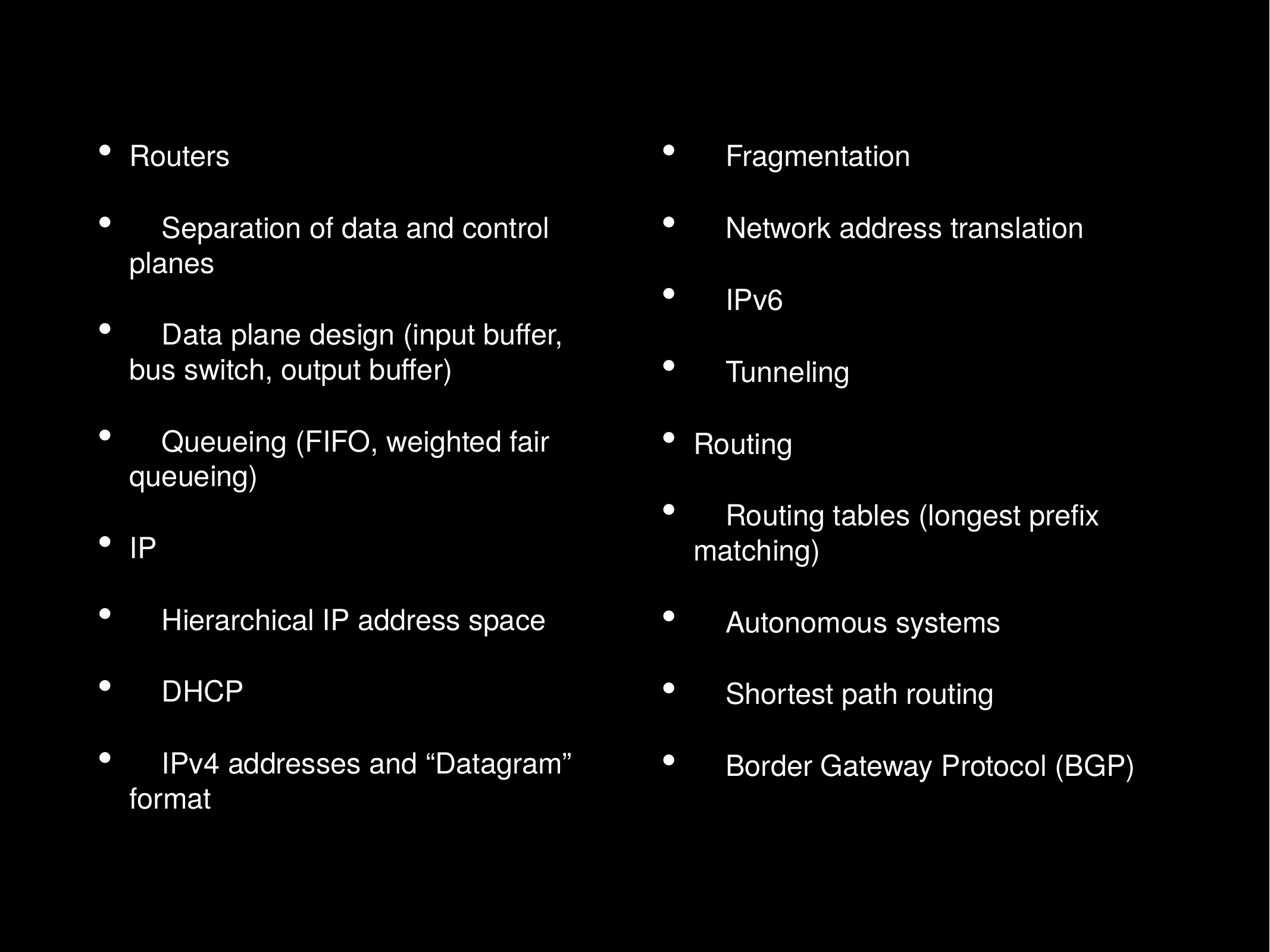

Routers
    Separation of data and control planes
    Data plane design (input buffer, bus switch, output buffer)
    Queueing (FIFO, weighted fair queueing)
IP
    Hierarchical IP address space
    DHCP
    IPv4 addresses and “Datagram” format
    Fragmentation
    Network address translation
    IPv6
    Tunneling
Routing
    Routing tables (longest prefix matching)
    Autonomous systems
    Shortest path routing
    Border Gateway Protocol (BGP)